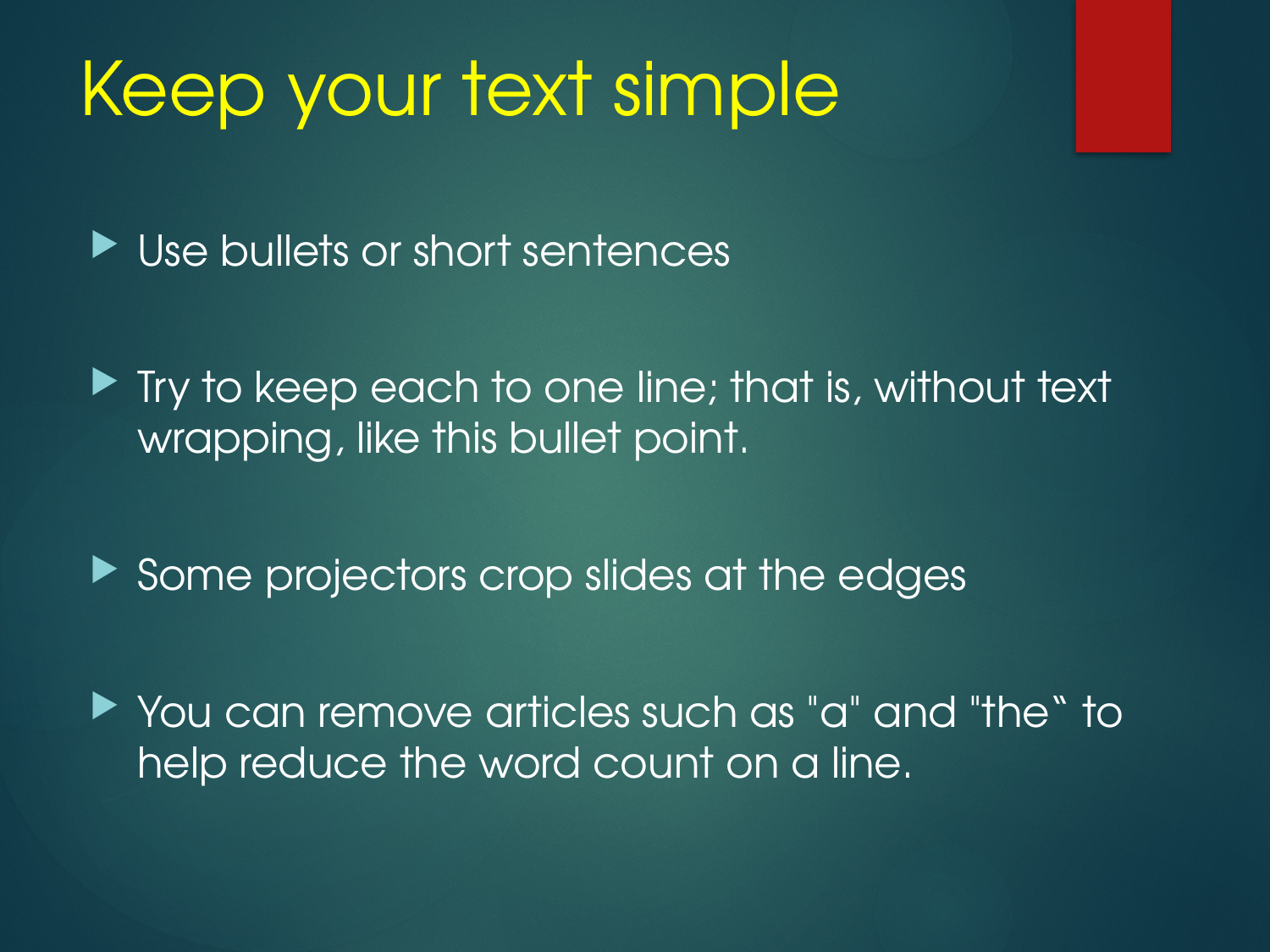

# Keep your text simple
Use bullets or short sentences

Try to keep each to one line; that is, without text wrapping, like this bullet point.

Some projectors crop slides at the edges

You can remove articles such as "a" and "the“ to help reduce the word count on a line.